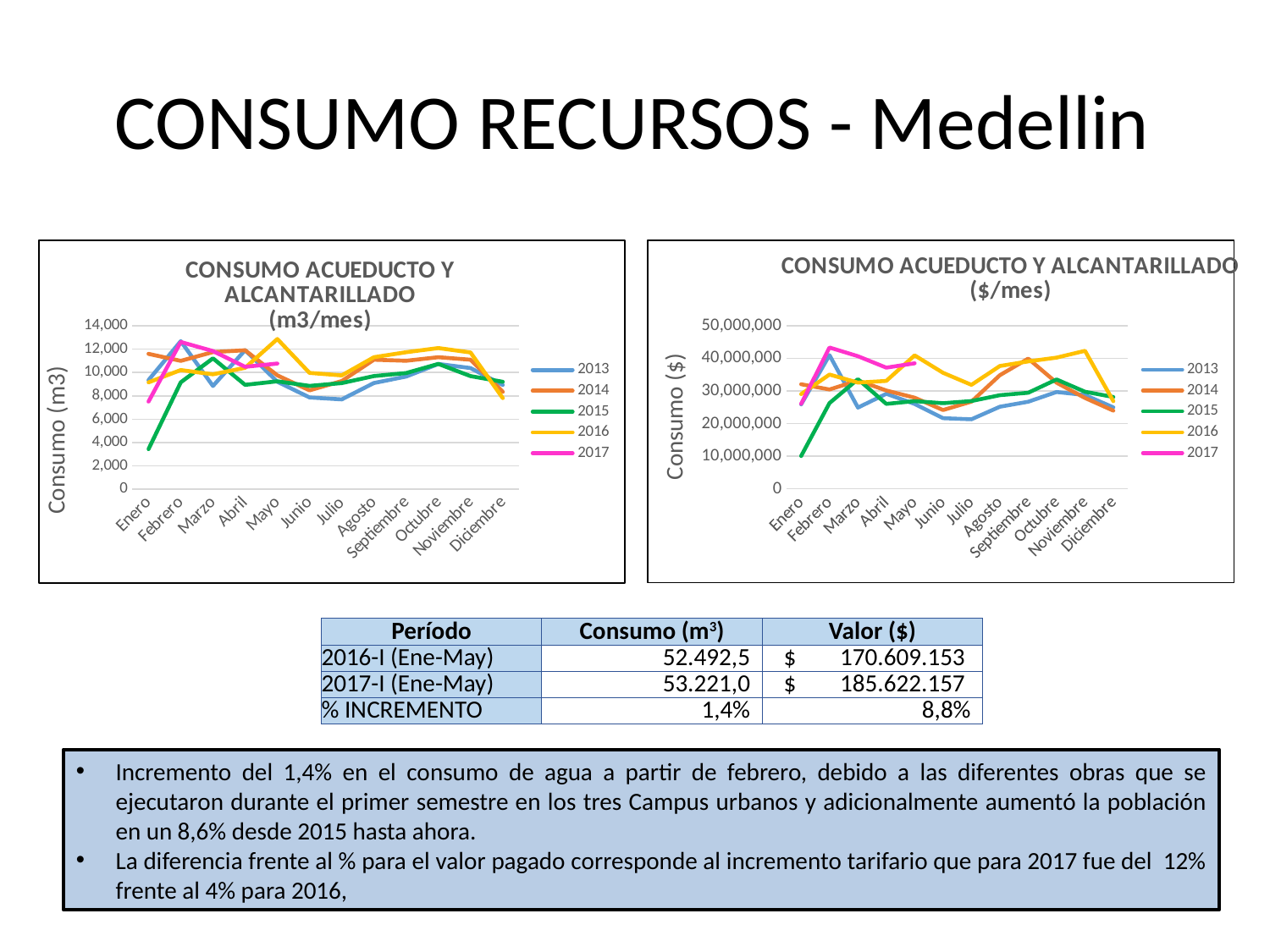

# CONSUMO RECURSOS - Medellin

### Chart: CONSUMO ACUEDUCTO Y ALCANTARILLADO
(m3/mes)

| Category | 2013 | 2014 | 2015 | 2016 | 2017 |
|---|---|---|---|---|---|
| Enero | 9357.0 | 11599.0 | 3445.0 | 9160.0 | 7512.0 |
| Febrero | 12685.5 | 10996.0 | 9159.0 | 10213.5 | 12616.0 |
| Marzo | 8850.0 | 11753.0 | 11220.0 | 9847.0 | 11837.0 |
| Abril | 11915.0 | 11905.0 | 8948.01020448455 | 10402.0 | 10488.0 |
| Mayo | 9211.0 | 9757.0 | 9247.0 | 12870.0 | 10768.0 |
| Junio | 7867.0 | 8475.0 | 8858.0 | 9968.0 | None |
| Julio | 7697.0 | 9269.0 | 9094.0 | 9750.0 | None |
| Agosto | 9104.0 | 11101.0 | 9695.0 | 11314.0 | None |
| Septiembre | 9652.0 | 11007.0 | 9958.0 | 11738.0 | None |
| Octubre | 10733.0 | 11312.0 | 10737.0 | 12093.0 | None |
| Noviembre | 10381.0 | 11101.0 | 9692.0 | 11716.0 | None |
| Diciembre | 8936.0 | 8344.0 | 9205.0 | 7810.0 | None |

### Chart: CONSUMO ACUEDUCTO Y ALCANTARILLADO
($/mes)

| Category | 2013 | 2014 | 2015 | 2016 | 2017 |
|---|---|---|---|---|---|
| Enero | 25876990.0 | 32067682.0 | 10074166.0 | 29034988.0 | 26060706.0 |
| Febrero | 40958391.0 | 30438774.0 | 26275278.0 | 35020188.0 | 43313963.0 |
| Marzo | 24908269.0 | 33204007.0 | 33621685.0 | 32558536.0 | 40648124.0 |
| Abril | 29139737.0 | 30145218.0 | 26034443.0 | 33086773.0 | 37133904.0 |
| Mayo | 26015477.75 | 27947521.0 | 26870655.0 | 40908668.0 | 38465460.0 |
| Junio | 21668003.0 | 24168161.0 | 26243518.0 | 35562793.0 | None |
| Julio | 21326660.0 | 26724860.0 | 26912330.0 | 31883825.0 | None |
| Agosto | 25173218.0 | 34826260.0 | 28700019.0 | 37642096.0 | None |
| Septiembre | 26688696.0 | 39911746.0 | 29458616.0 | 39047500.0 | None |
| Octubre | 29679398.0 | 32527727.0 | 33517952.0 | 40224193.0 | None |
| Noviembre | 28746569.0 | 27855369.0 | 29753126.0 | 42289207.0 | None |
| Diciembre | 24962812.0 | 23980985.0 | 28155362.0 | 26867207.0 | None |
| Período | Consumo (m3) | Valor ($) |
| --- | --- | --- |
| 2016-I (Ene-May) | 52.492,5 | $ 170.609.153 |
| 2017-I (Ene-May) | 53.221,0 | $ 185.622.157 |
| % INCREMENTO | 1,4% | 8,8% |
Incremento del 1,4% en el consumo de agua a partir de febrero, debido a las diferentes obras que se ejecutaron durante el primer semestre en los tres Campus urbanos y adicionalmente aumentó la población en un 8,6% desde 2015 hasta ahora.
La diferencia frente al % para el valor pagado corresponde al incremento tarifario que para 2017 fue del  12% frente al 4% para 2016,